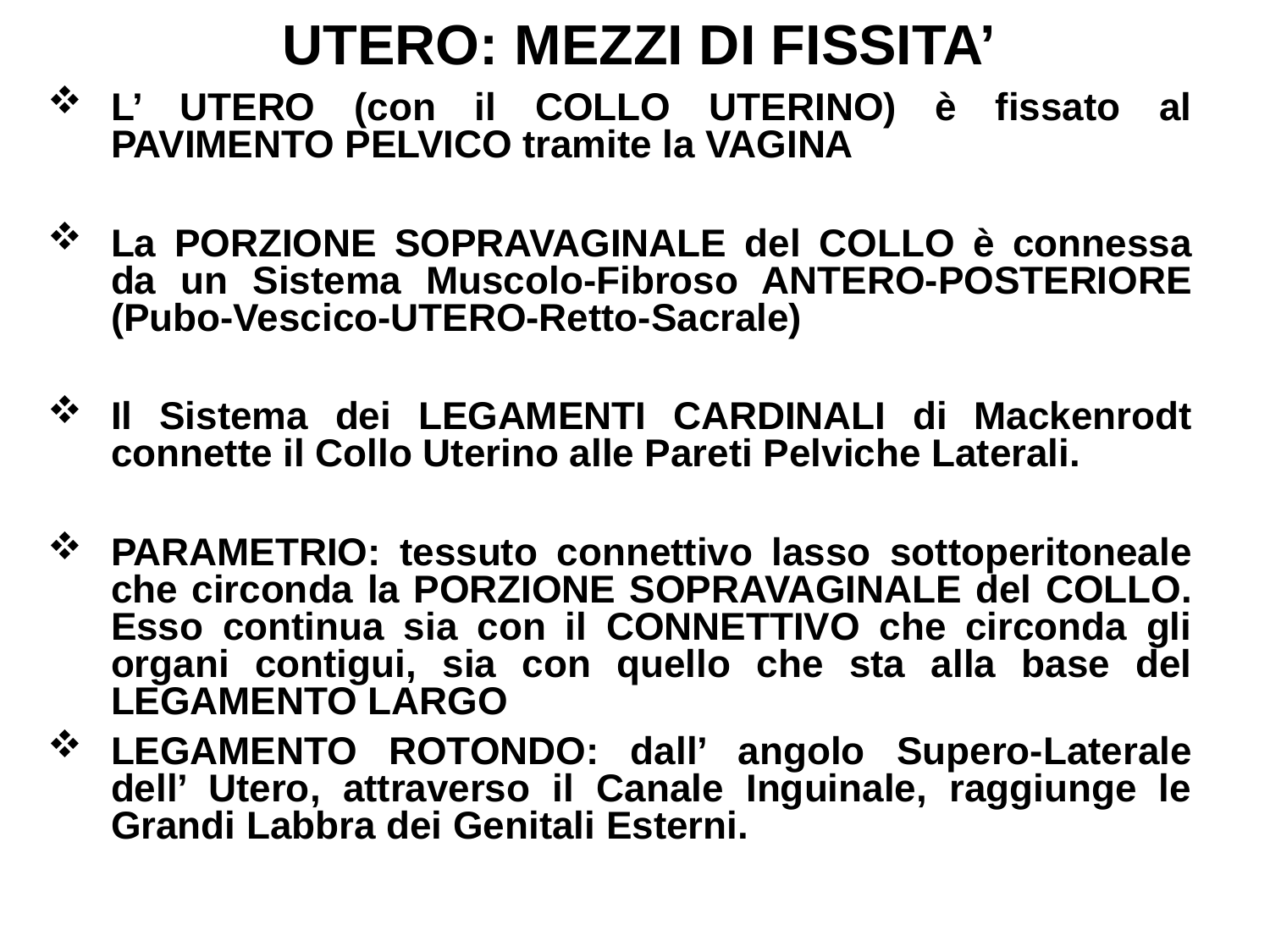

# UTERO: MEZZI DI FISSITA’
L’ UTERO (con il COLLO UTERINO) è fissato al PAVIMENTO PELVICO tramite la VAGINA

La PORZIONE SOPRAVAGINALE del COLLO è connessa da un Sistema Muscolo-Fibroso ANTERO-POSTERIORE (Pubo-Vescico-UTERO-Retto-Sacrale)

Il Sistema dei LEGAMENTI CARDINALI di Mackenrodt connette il Collo Uterino alle Pareti Pelviche Laterali.

PARAMETRIO: tessuto connettivo lasso sottoperitoneale che circonda la PORZIONE SOPRAVAGINALE del COLLO. Esso continua sia con il CONNETTIVO che circonda gli organi contigui, sia con quello che sta alla base del LEGAMENTO LARGO
LEGAMENTO ROTONDO: dall’ angolo Supero-Laterale dell’ Utero, attraverso il Canale Inguinale, raggiunge le Grandi Labbra dei Genitali Esterni.